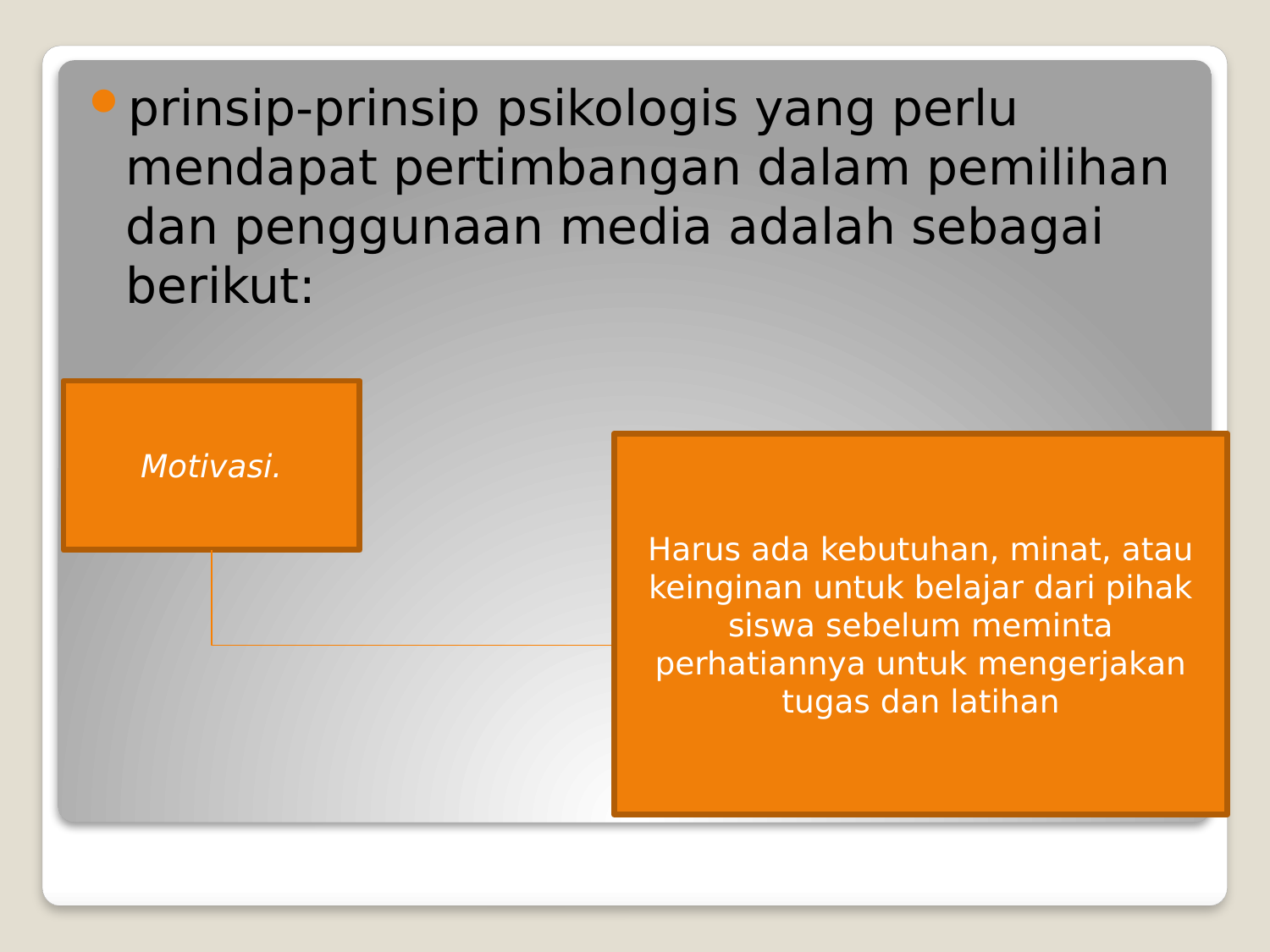

prinsip-prinsip psikologis yang perlu mendapat pertimbangan dalam pemilihan dan penggunaan media adalah sebagai berikut:
#
Motivasi.
Harus ada kebutuhan, minat, atau keinginan untuk belajar dari pihak siswa sebelum meminta perhatiannya untuk mengerjakan tugas dan latihan